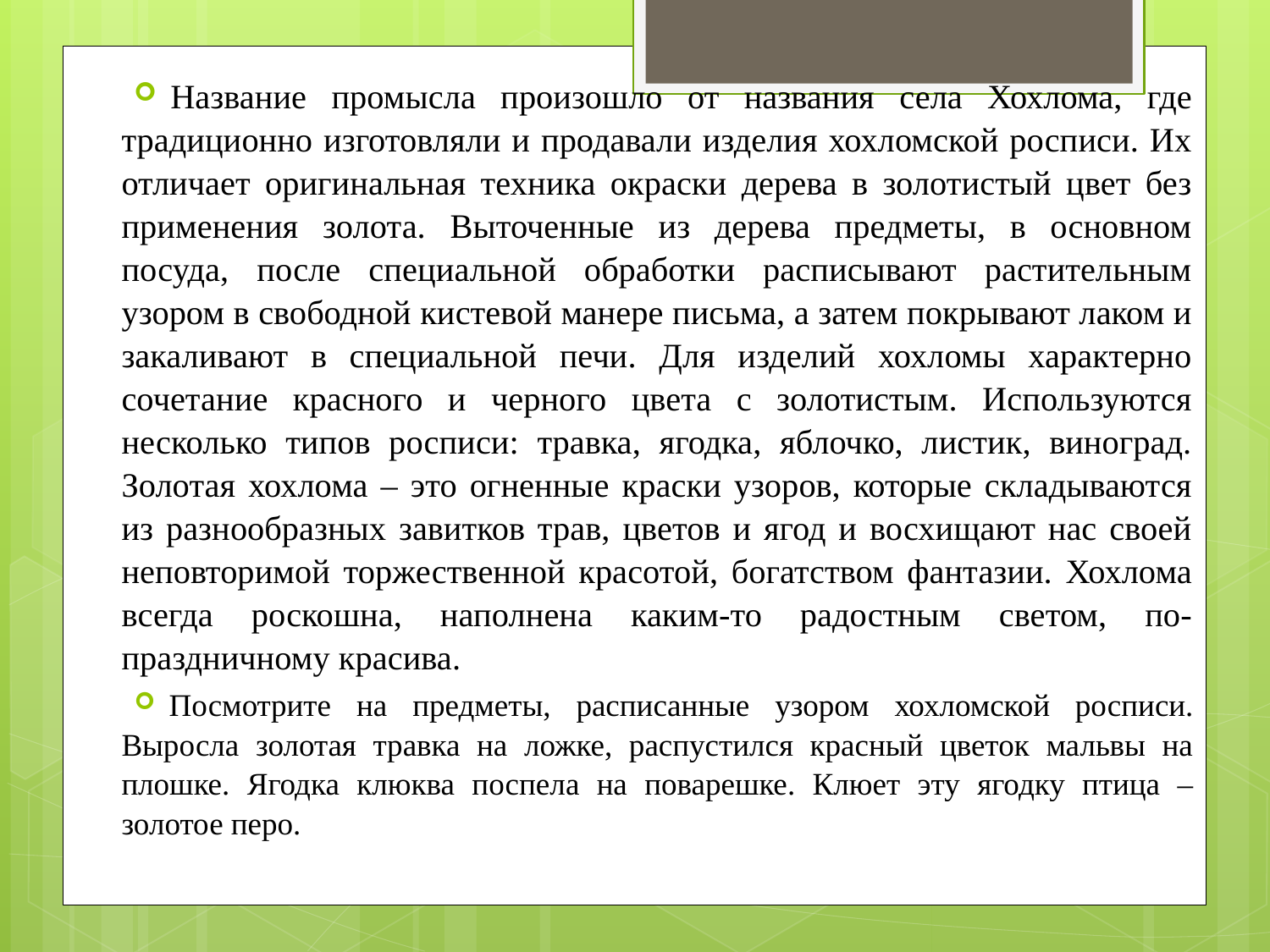

Название промысла произошло от названия села Хохлома, где традиционно изготовляли и продавали изделия хохломской росписи. Их отличает оригинальная техника окраски дерева в золотистый цвет без применения золота. Выточенные из дерева предметы, в основном посуда, после специальной обработки расписывают растительным узором в свободной кистевой манере письма, а затем покрывают лаком и закаливают в специальной печи. Для изделий хохломы характерно сочетание красного и черного цвета с золотистым. Используются несколько типов росписи: травка, ягодка, яблочко, листик, виноград. Золотая хохлома – это огненные краски узоров, которые складываются из разнообразных завитков трав, цветов и ягод и восхищают нас своей неповторимой торжественной красотой, богатством фантазии. Хохлома всегда роскошна, наполнена каким-то радостным светом, по-праздничному красива.
Посмотрите на предметы, расписанные узором хохломской росписи. Выросла золотая травка на ложке, распустился красный цветок мальвы на плошке. Ягодка клюква поспела на поварешке. Клюет эту ягодку птица – золотое перо.